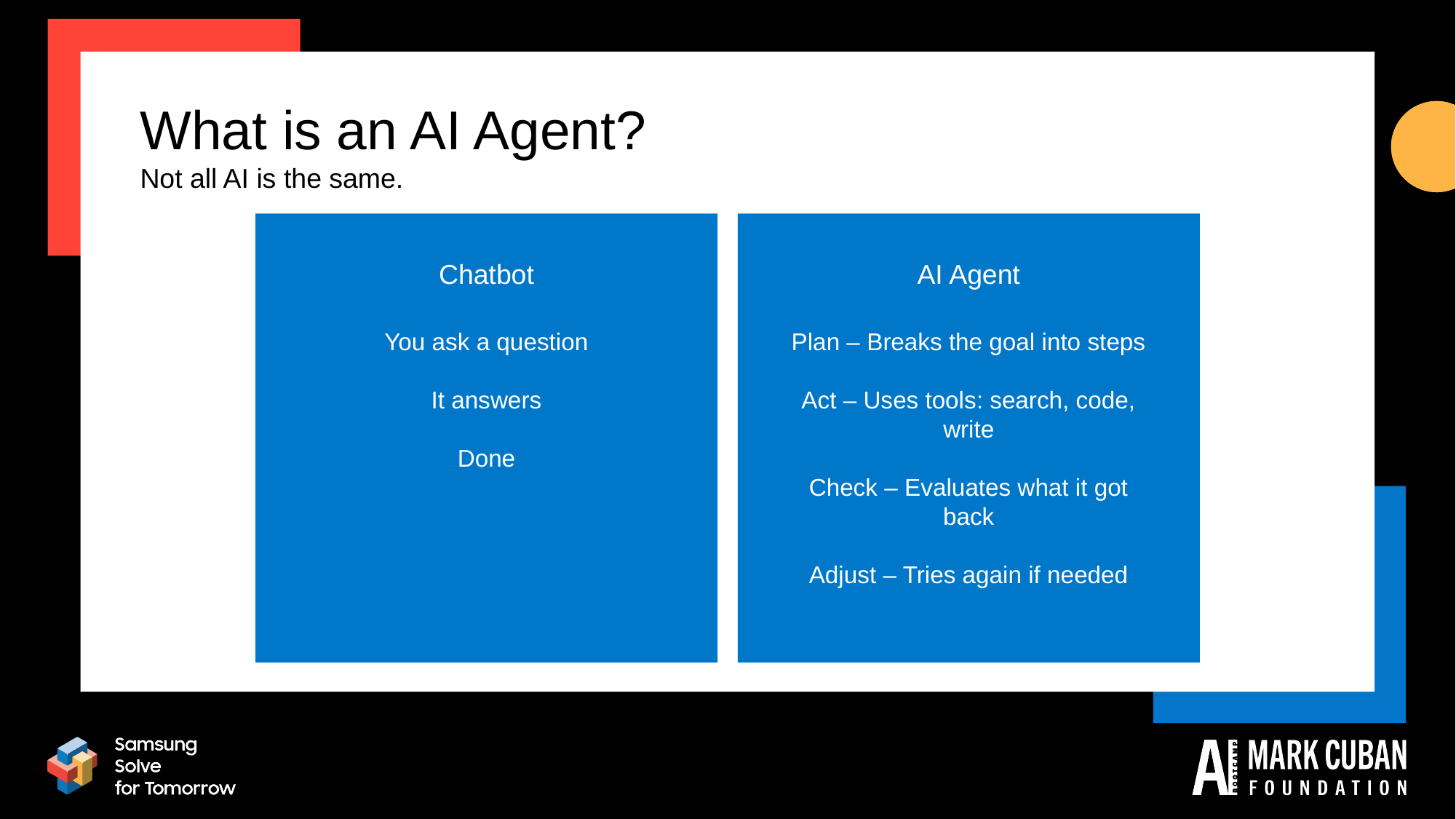

What is an AI Agent?
Not all AI is the same.

Chatbot

You ask a question

It answers

Done
AI Agent

Plan – Breaks the goal into steps

Act – Uses tools: search, code, write

Check – Evaluates what it got back

Adjust – Tries again if needed